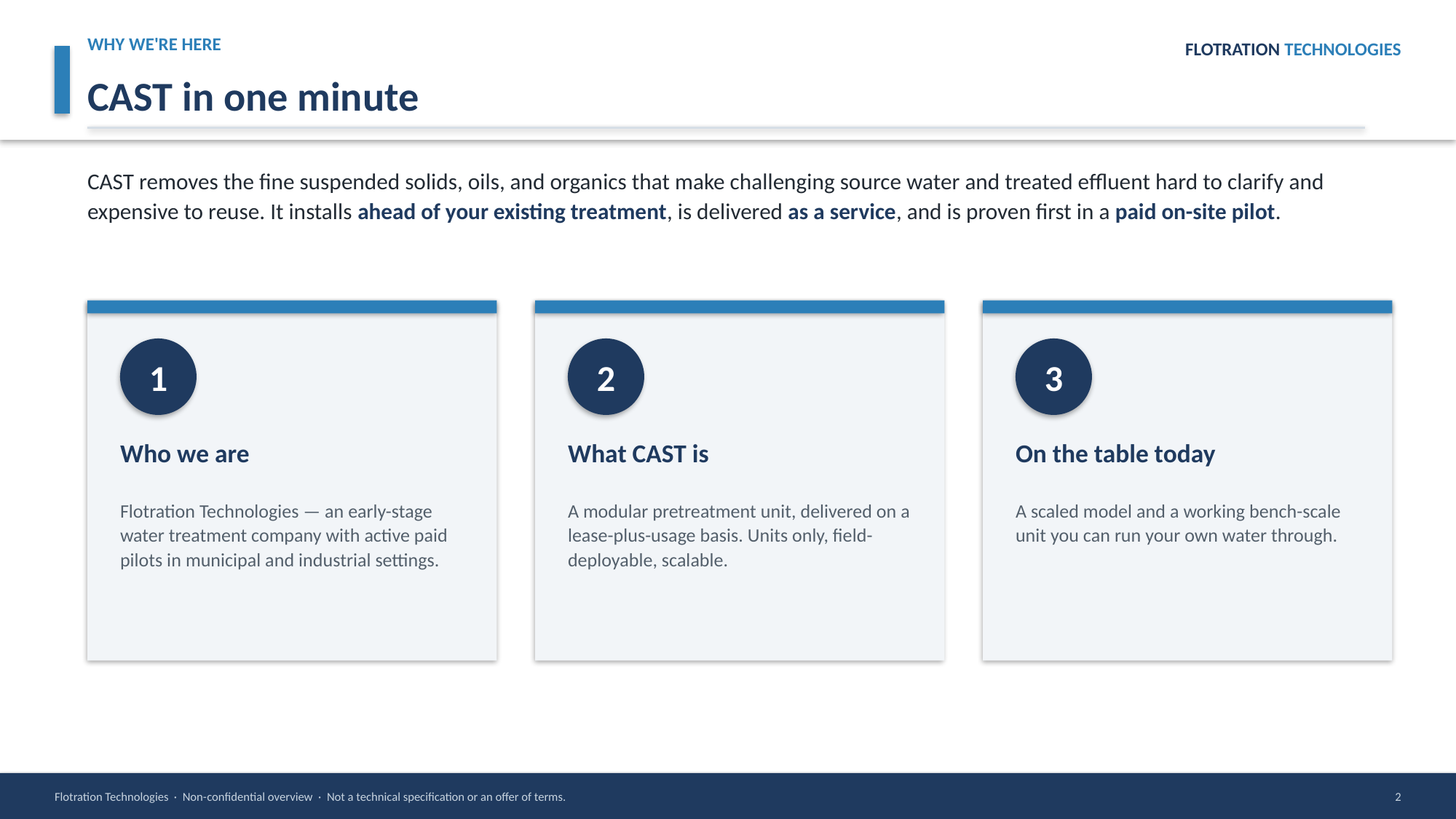

WHY WE'RE HERE
FLOTRATION TECHNOLOGIES

CAST in one minute

CAST removes the fine suspended solids, oils, and organics that make challenging source water and treated effluent hard to clarify and expensive to reuse. It installs ahead of your existing treatment, is delivered as a service, and is proven first in a paid on-site pilot.

1

2

3
Who we are
What CAST is
On the table today
Flotration Technologies — an early-stage water treatment company with active paid pilots in municipal and industrial settings.
A modular pretreatment unit, delivered on a lease-plus-usage basis. Units only, field-deployable, scalable.
A scaled model and a working bench-scale unit you can run your own water through.

Flotration Technologies  ·  Non-confidential overview  ·  Not a technical specification or an offer of terms.
2